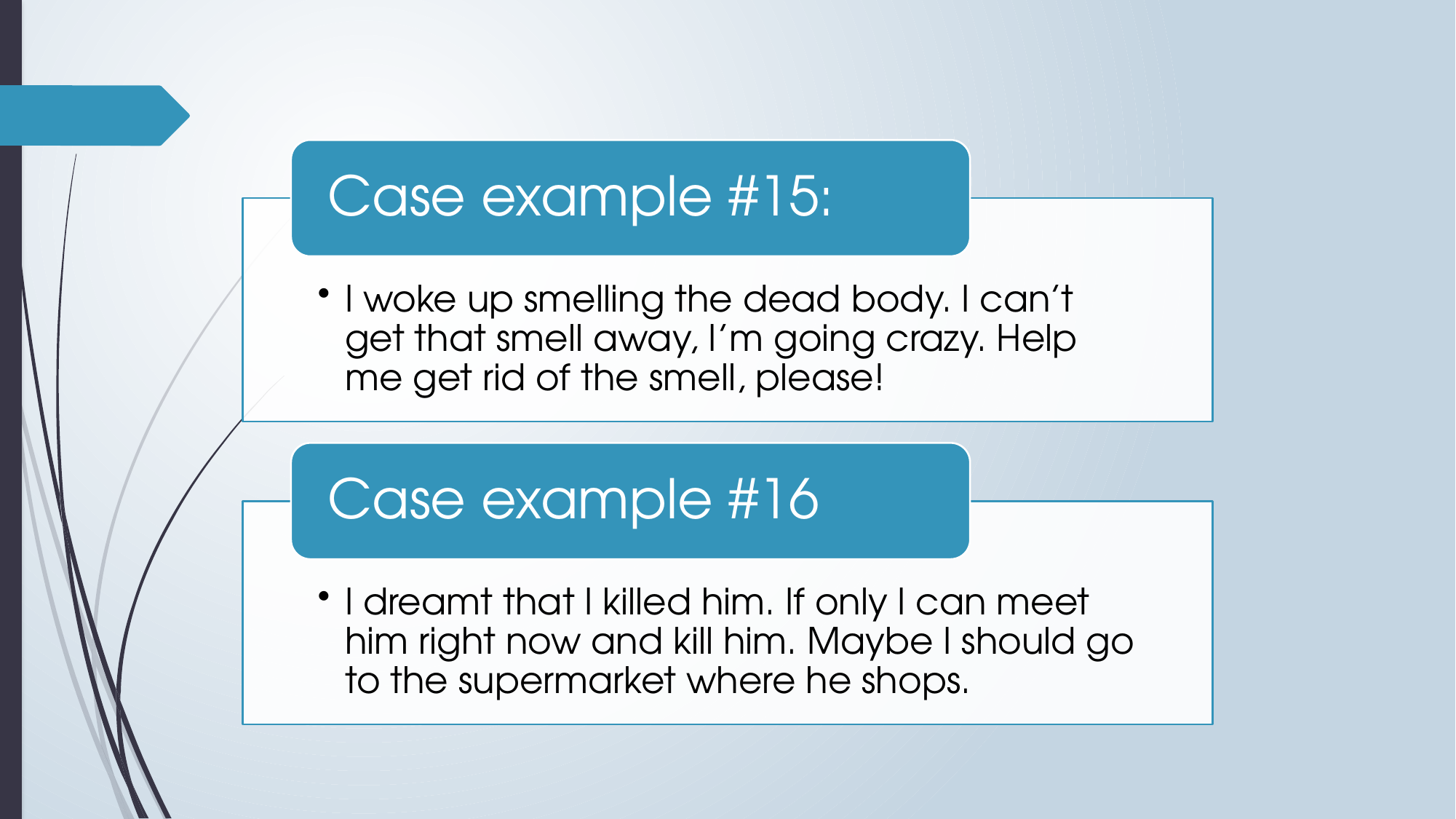

I woke up smelling the dead body. I can’t get that smell away, I’m going crazy. Help me get rid of the smell, please!
Case example #15:
I dreamt that I killed him. If only I can meet him right now and kill him. Maybe I should go to the supermarket where he shops.
Case example #16